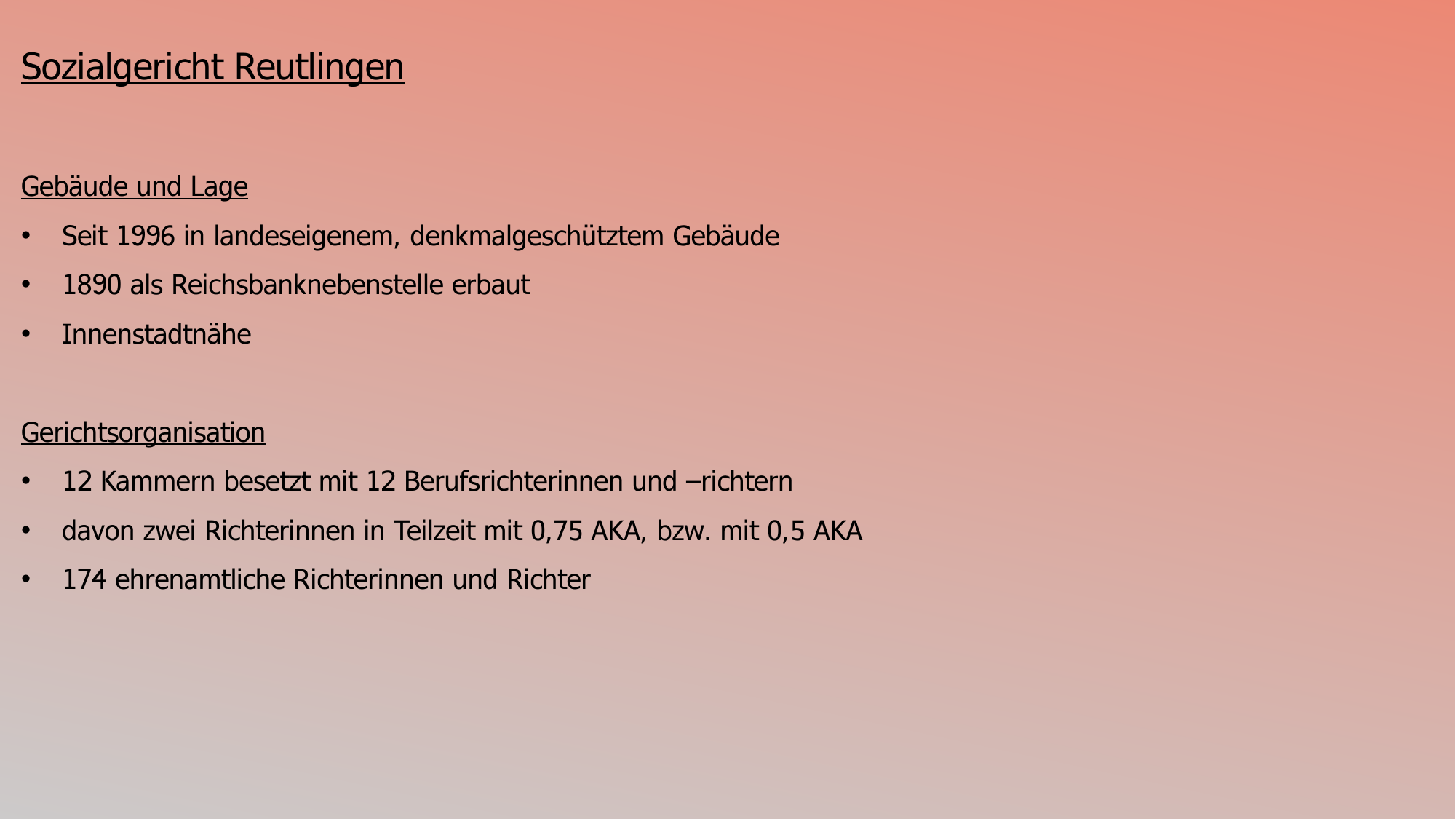

Sozialgericht Reutlingen

Gebäude und Lage
Seit 1996 in landeseigenem, denkmalgeschütztem Gebäude
1890 als Reichsbanknebenstelle erbaut
Innenstadtnähe

Gerichtsorganisation
12 Kammern besetzt mit 12 Berufsrichterinnen und –richtern
davon zwei Richterinnen in Teilzeit mit 0,75 AKA, bzw. mit 0,5 AKA
174 ehrenamtliche Richterinnen und Richter